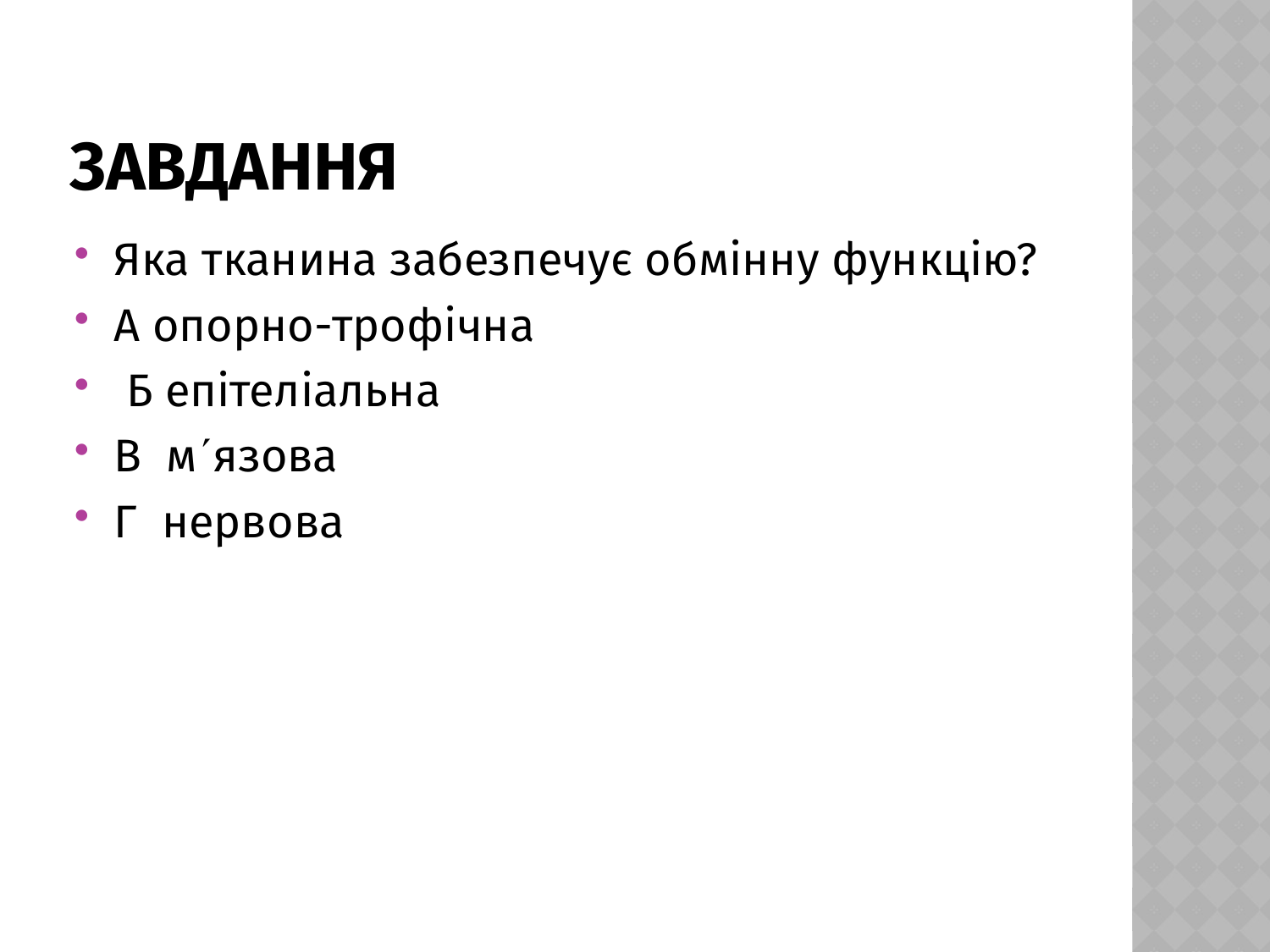

# Завдання
Яка тканина забезпечує обмінну функцію?
А опорно-трофічна
 Б епітеліальна
В  м′язова
Г  нервова